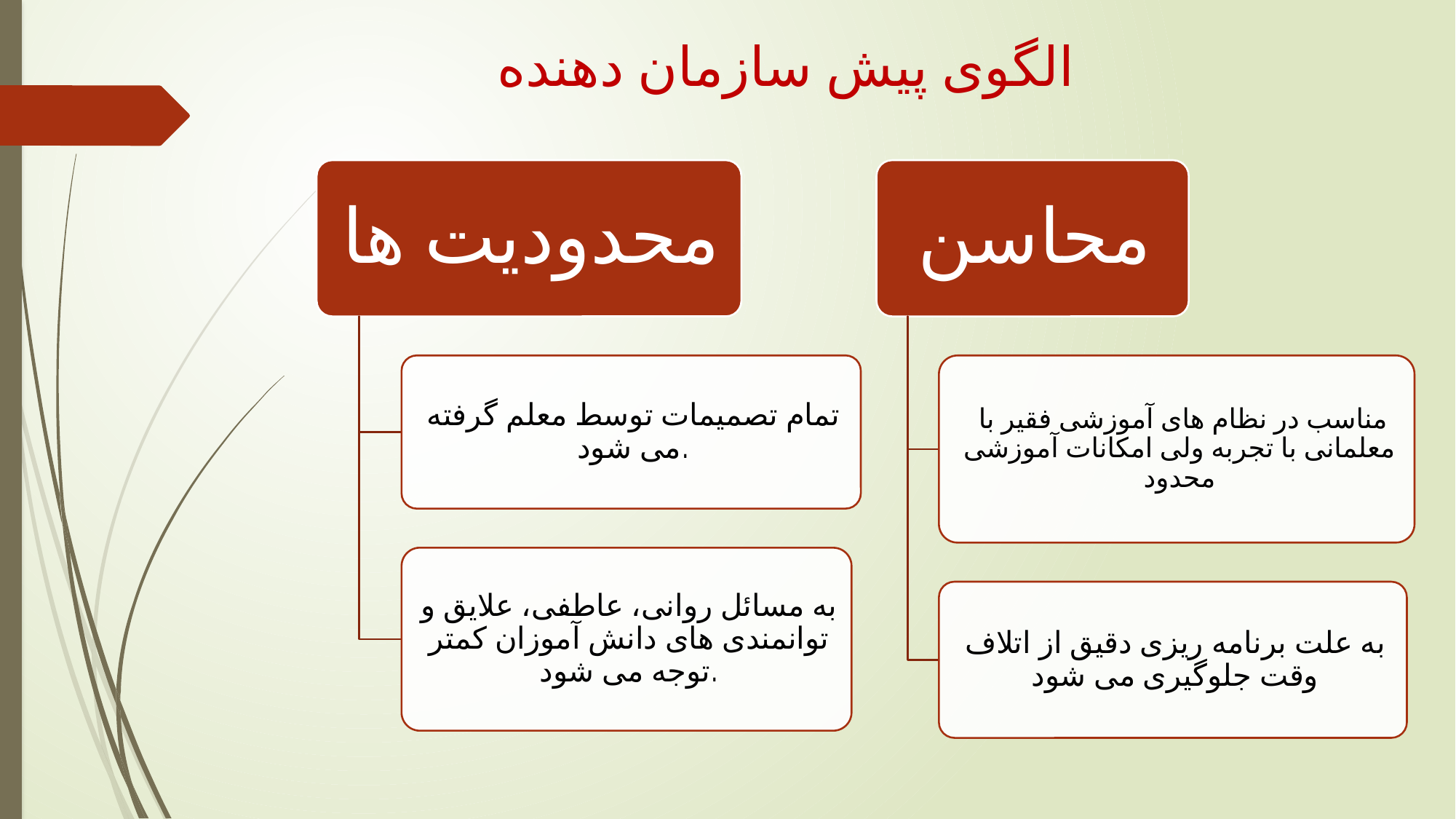

# الگوی پیش سازمان دهنده
محدودیت ها
تمام تصمیمات توسط معلم گرفته می شود.
به مسائل روانی، عاطفی، علایق و توانمندی های دانش آموزان کمتر توجه می شود.
محاسن
 مناسب در نظام های آموزشی فقیر با معلمانی با تجربه ولی امکانات آموزشی محدود
به علت برنامه ریزی دقیق از اتلاف وقت جلوگیری می شود